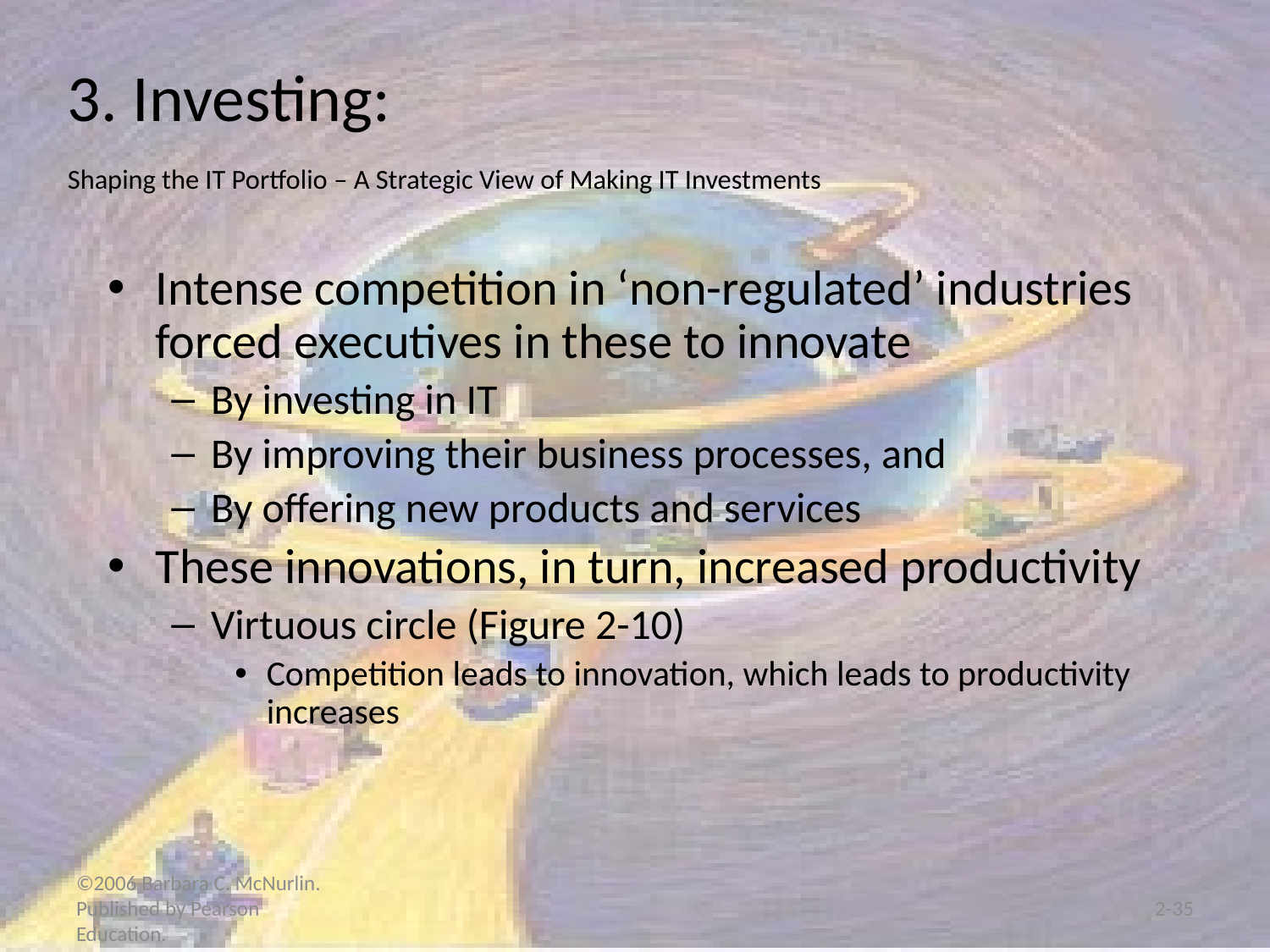

# 3. Investing: Shaping the IT Portfolio – A Strategic View of Making IT Investments
Intense competition in ‘non-regulated’ industries forced executives in these to innovate
By investing in IT
By improving their business processes, and
By offering new products and services
These innovations, in turn, increased productivity
Virtuous circle (Figure 2-10)
Competition leads to innovation, which leads to productivity increases
©2006 Barbara C. McNurlin. Published by Pearson Education.
2-35